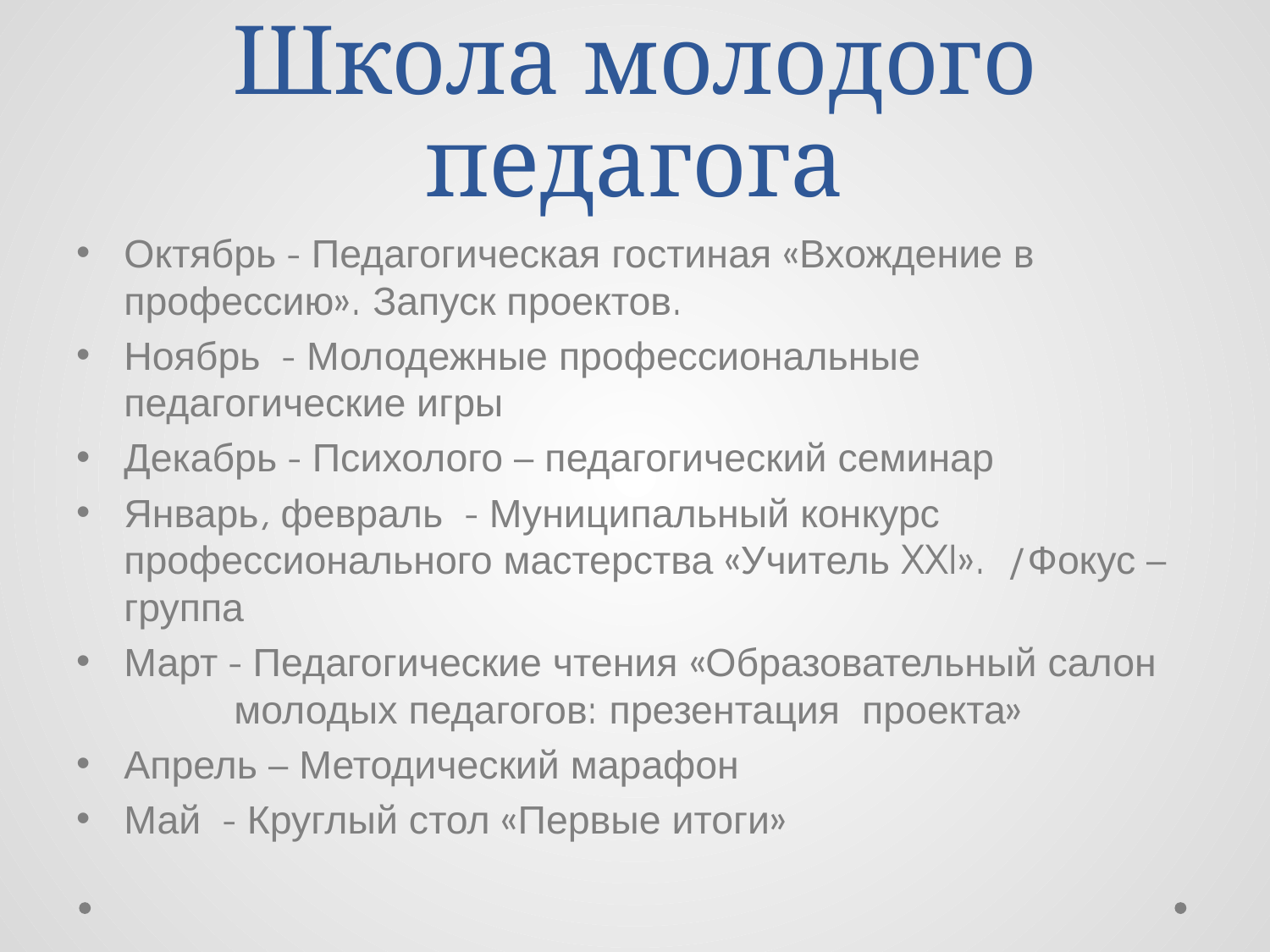

# Школа молодого педагога
Октябрь - Педагогическая гостиная «Вхождение в профессию». Запуск проектов.
Ноябрь  - Молодежные профессиональные педагогические игры
Декабрь - Психолого – педагогический семинар
Январь, февраль  - Муниципальный конкурс профессионального мастерства «Учитель XXI».  /Фокус – группа
Март - Педагогические чтения «Образовательный салон              молодых педагогов: презентация  проекта»
Апрель – Методический марафон
Май  - Круглый стол «Первые итоги»